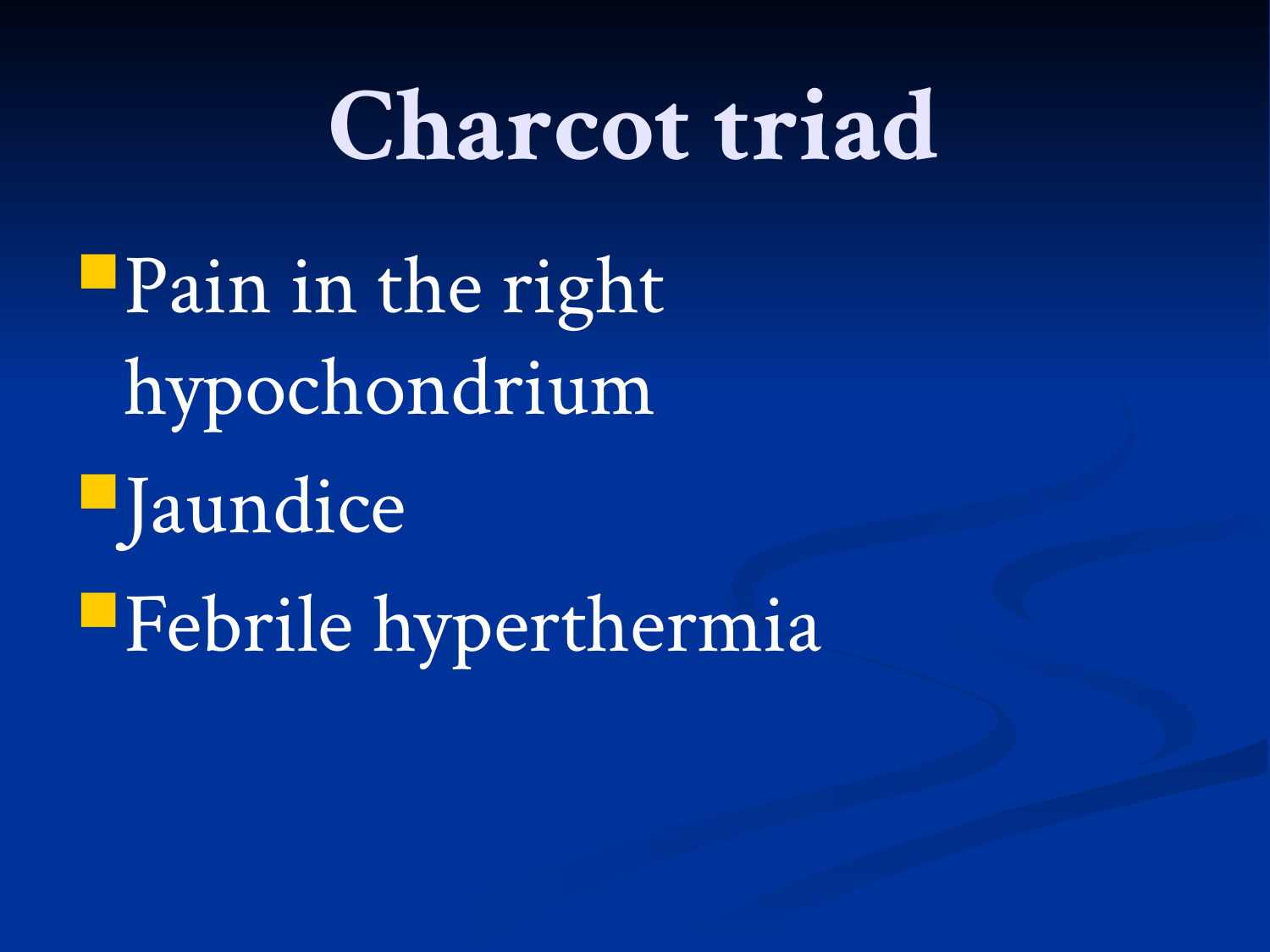

# Charcot triad
Pain in the right hypochondrium
Jaundice
Febrile hyperthermia